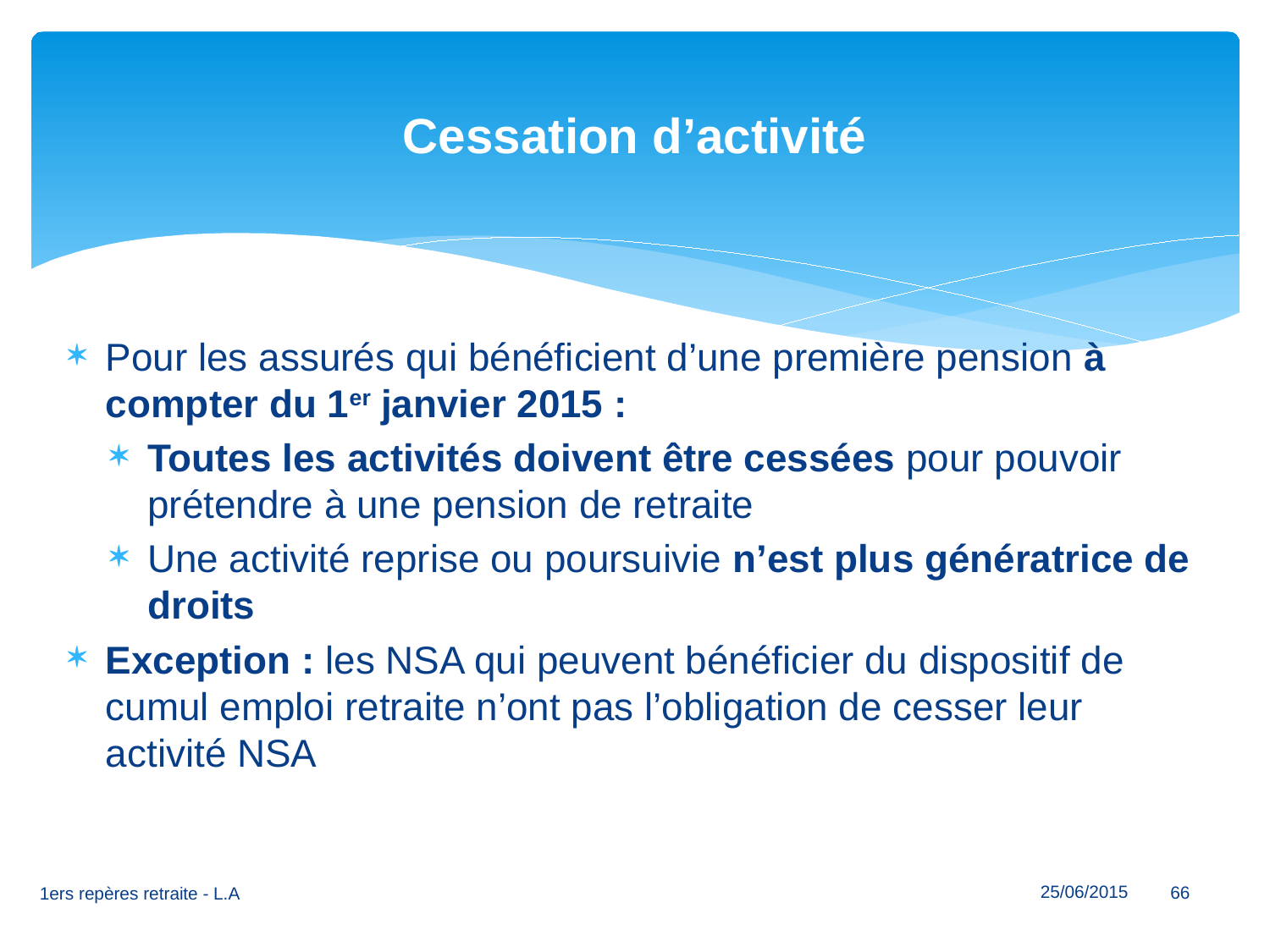

# Cessation d’activité
Pour les assurés qui bénéficient d’une première pension à compter du 1er janvier 2015 :
Toutes les activités doivent être cessées pour pouvoir prétendre à une pension de retraite
Une activité reprise ou poursuivie n’est plus génératrice de droits
Exception : les NSA qui peuvent bénéficier du dispositif de cumul emploi retraite n’ont pas l’obligation de cesser leur activité NSA

25/06/2015
66
1ers repères retraite - L.A